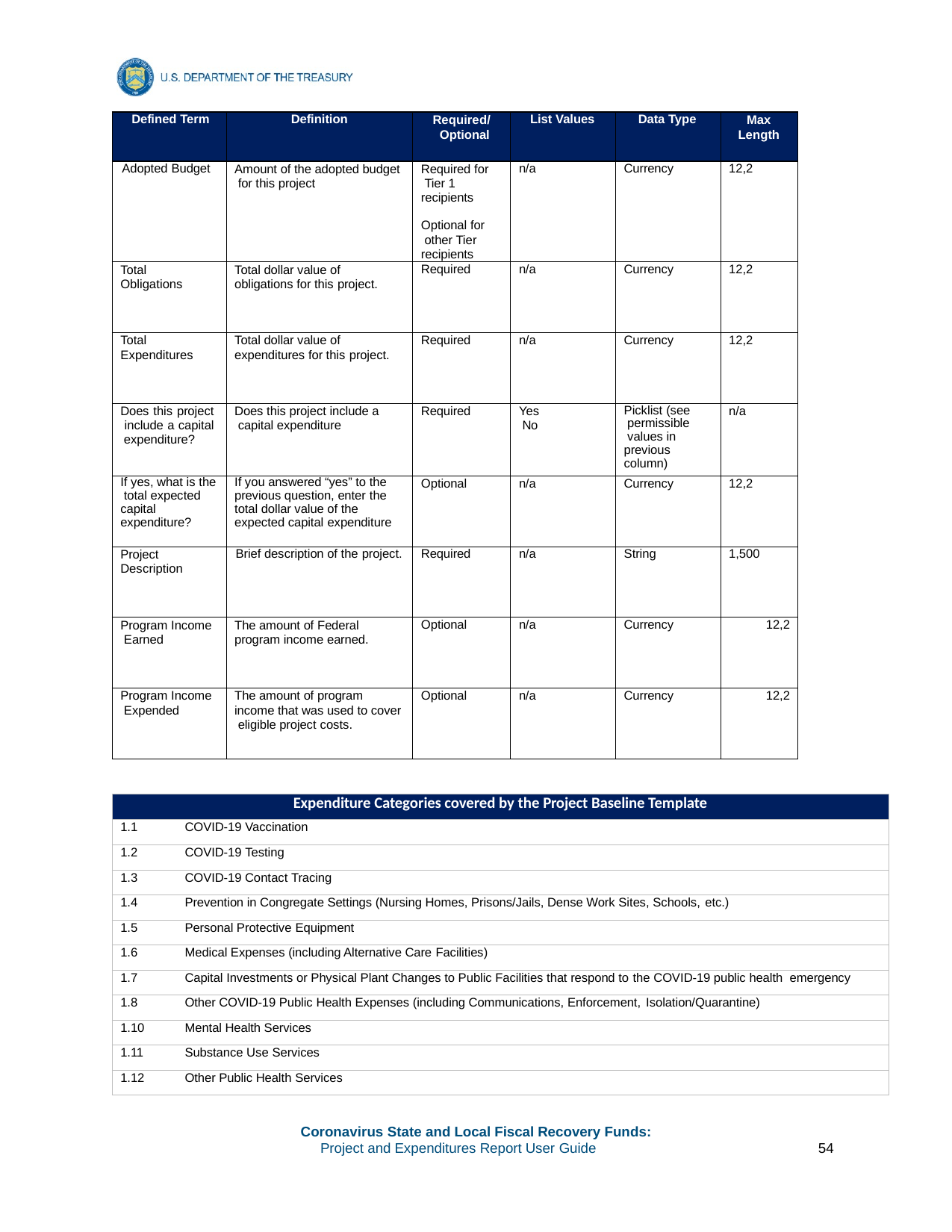

| Defined Term | Definition | Required/ Optional | List Values | Data Type | Max Length |
| --- | --- | --- | --- | --- | --- |
| Adopted Budget | Amount of the adopted budget for this project | Required for Tier 1 recipients Optional for other Tier recipients | n/a | Currency | 12,2 |
| Total Obligations | Total dollar value of obligations for this project. | Required | n/a | Currency | 12,2 |
| Total Expenditures | Total dollar value of expenditures for this project. | Required | n/a | Currency | 12,2 |
| Does this project include a capital expenditure? | Does this project include a capital expenditure | Required | Yes No | Picklist (see permissible values in previous column) | n/a |
| If yes, what is the total expected capital expenditure? | If you answered “yes” to the previous question, enter the total dollar value of the expected capital expenditure | Optional | n/a | Currency | 12,2 |
| Project Description | Brief description of the project. | Required | n/a | String | 1,500 |
| Program Income Earned | The amount of Federal program income earned. | Optional | n/a | Currency | 12,2 |
| Program Income Expended | The amount of program income that was used to cover eligible project costs. | Optional | n/a | Currency | 12,2 |
| Expenditure Categories covered by the Project Baseline Template |
| --- |
| 1.1 COVID-19 Vaccination |
| 1.2 COVID-19 Testing |
| 1.3 COVID-19 Contact Tracing |
| 1.4 Prevention in Congregate Settings (Nursing Homes, Prisons/Jails, Dense Work Sites, Schools, etc.) |
| 1.5 Personal Protective Equipment |
| 1.6 Medical Expenses (including Alternative Care Facilities) |
| 1.7 Capital Investments or Physical Plant Changes to Public Facilities that respond to the COVID-19 public health emergency |
| 1.8 Other COVID-19 Public Health Expenses (including Communications, Enforcement, Isolation/Quarantine) |
| 1.10 Mental Health Services |
| 1.11 Substance Use Services |
| 1.12 Other Public Health Services |
Coronavirus State and Local Fiscal Recovery Funds:
Project and Expenditures Report User Guide
54